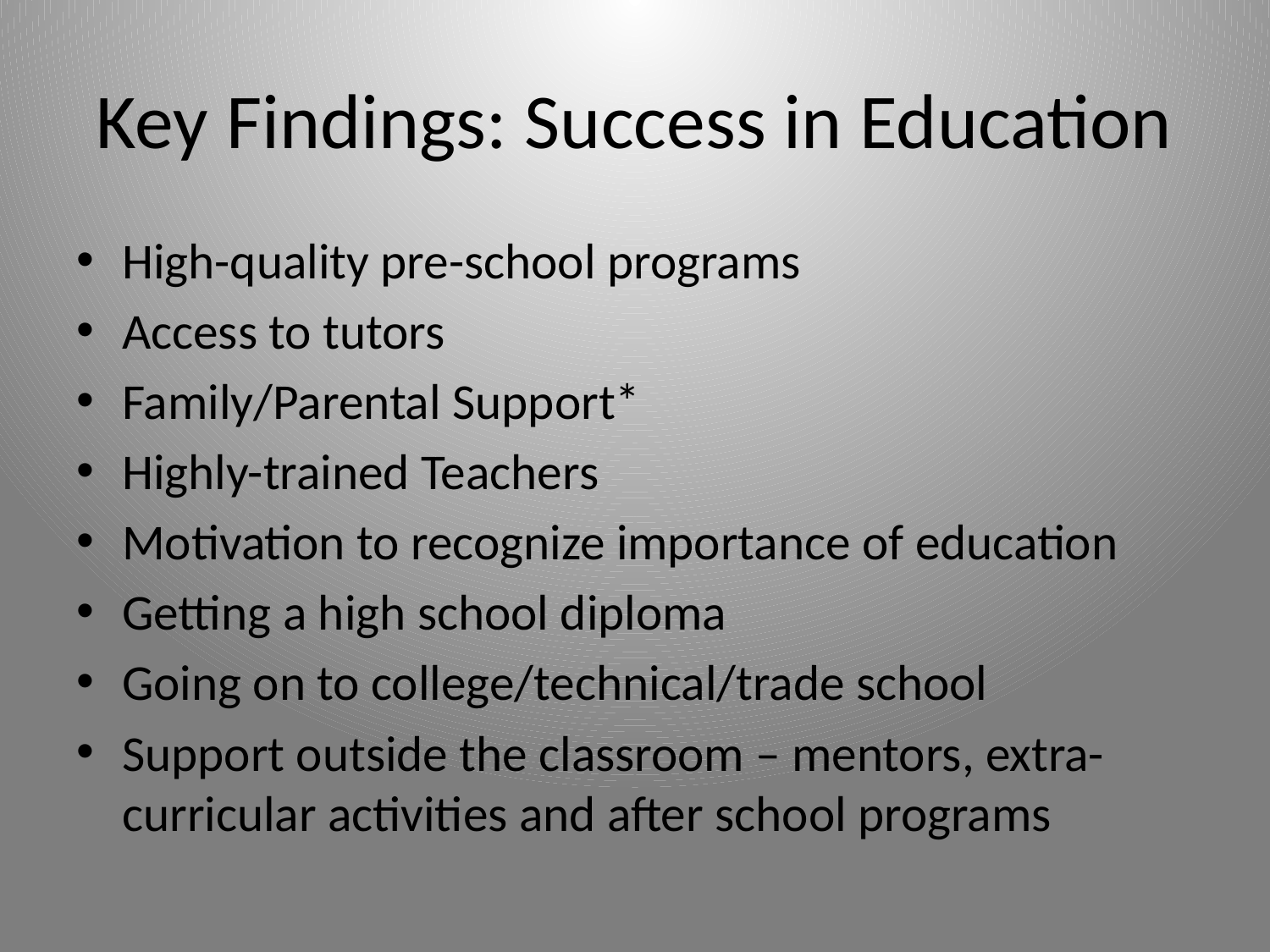

# Key Findings: Success in Education
High-quality pre-school programs
Access to tutors
Family/Parental Support*
Highly-trained Teachers
Motivation to recognize importance of education
Getting a high school diploma
Going on to college/technical/trade school
Support outside the classroom – mentors, extra-curricular activities and after school programs